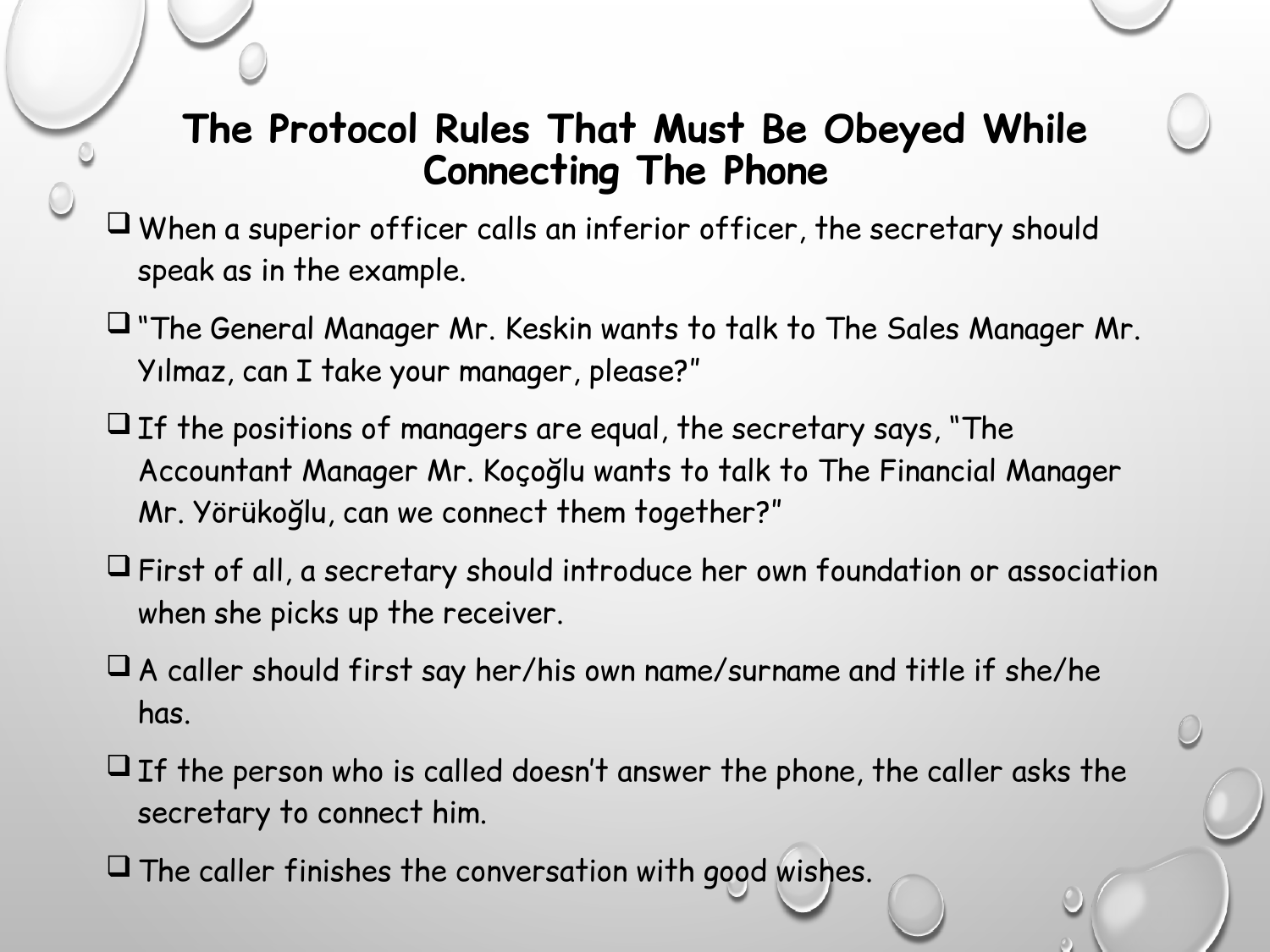

# The Protocol Rules That Must Be Obeyed While Connecting The Phone
When a superior officer calls an inferior officer, the secretary should speak as in the example.
“The General Manager Mr. Keskin wants to talk to The Sales Manager Mr. Yılmaz, can I take your manager, please?”
If the positions of managers are equal, the secretary says, “The Accountant Manager Mr. Koçoğlu wants to talk to The Financial Manager Mr. Yörükoğlu, can we connect them together?”
First of all, a secretary should introduce her own foundation or association when she picks up the receiver.
A caller should first say her/his own name/surname and title if she/he has.
If the person who is called doesn’t answer the phone, the caller asks the secretary to connect him.
The caller finishes the conversation with good wishes.